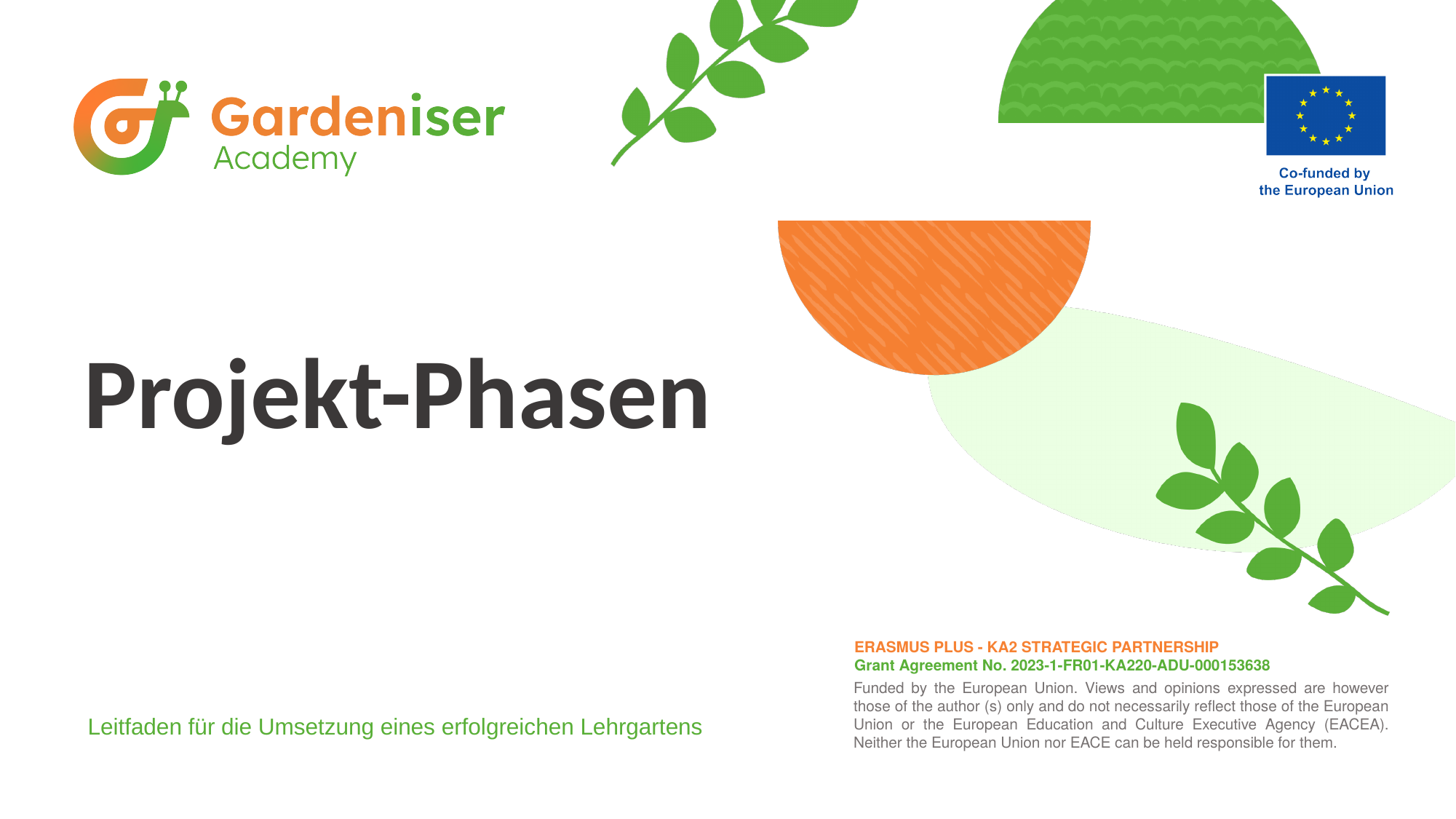

# Projekt-Phasen
Leitfaden für die Umsetzung eines erfolgreichen Lehrgartens